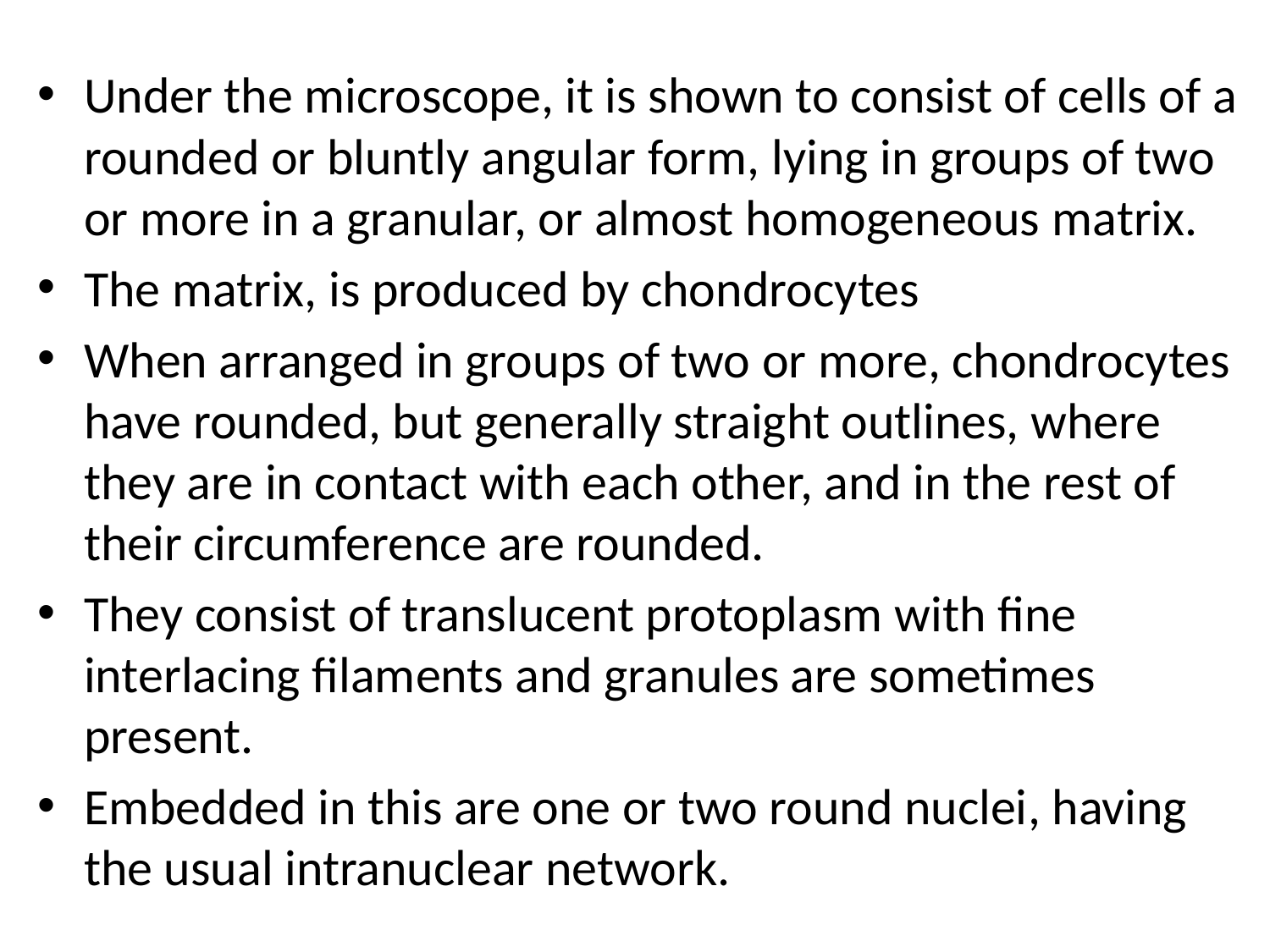

Under the microscope, it is shown to consist of cells of a rounded or bluntly angular form, lying in groups of two or more in a granular, or almost homogeneous matrix.
The matrix, is produced by chondrocytes
When arranged in groups of two or more, chondrocytes have rounded, but generally straight outlines, where they are in contact with each other, and in the rest of their circumference are rounded.
They consist of translucent protoplasm with fine interlacing filaments and granules are sometimes present.
Embedded in this are one or two round nuclei, having the usual intranuclear network.